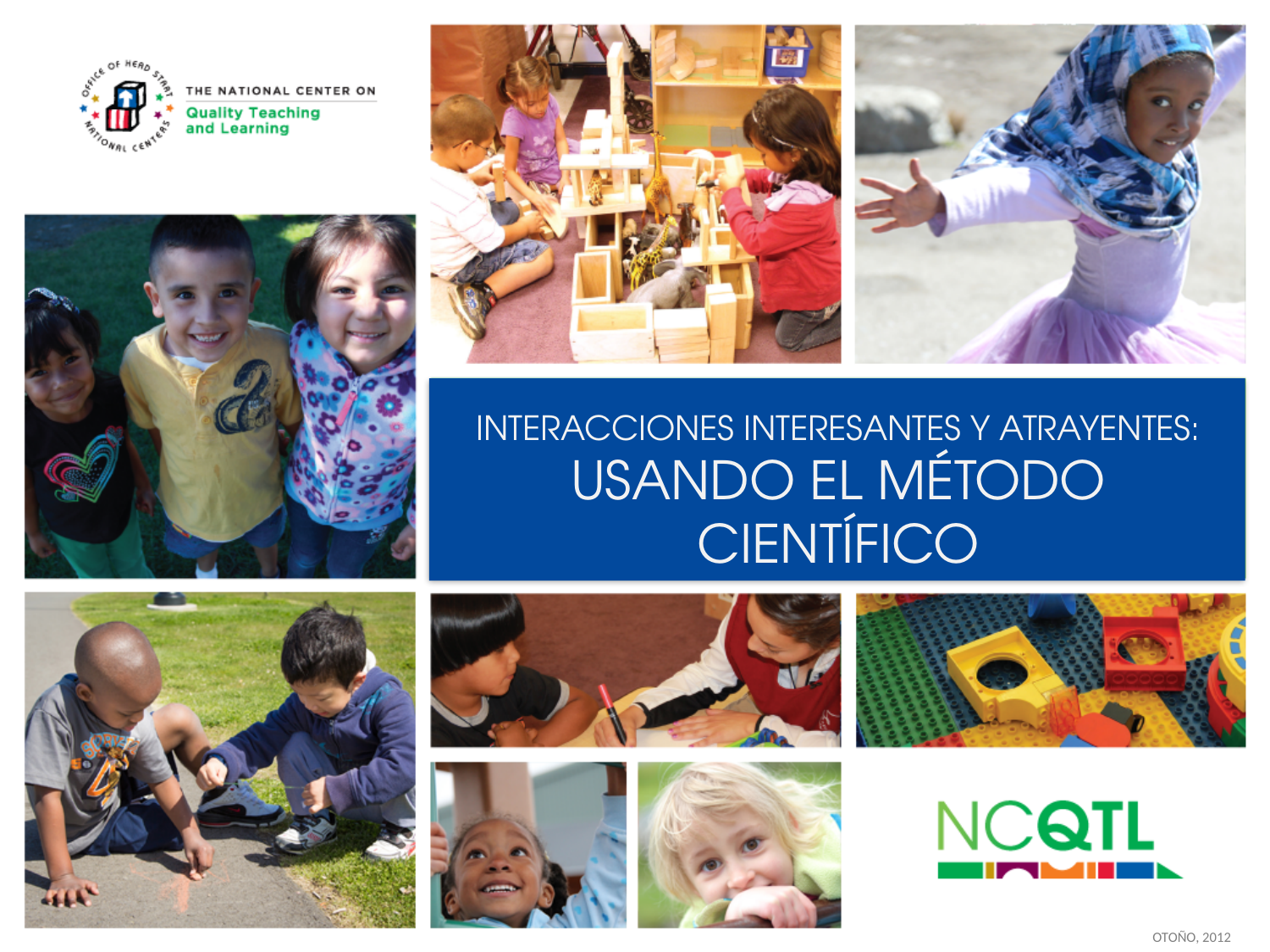

# INTERACCIONES interesantes y atrayentes: usando EL MÉTODO CIENTÍFICO
OTOÑO, 2012